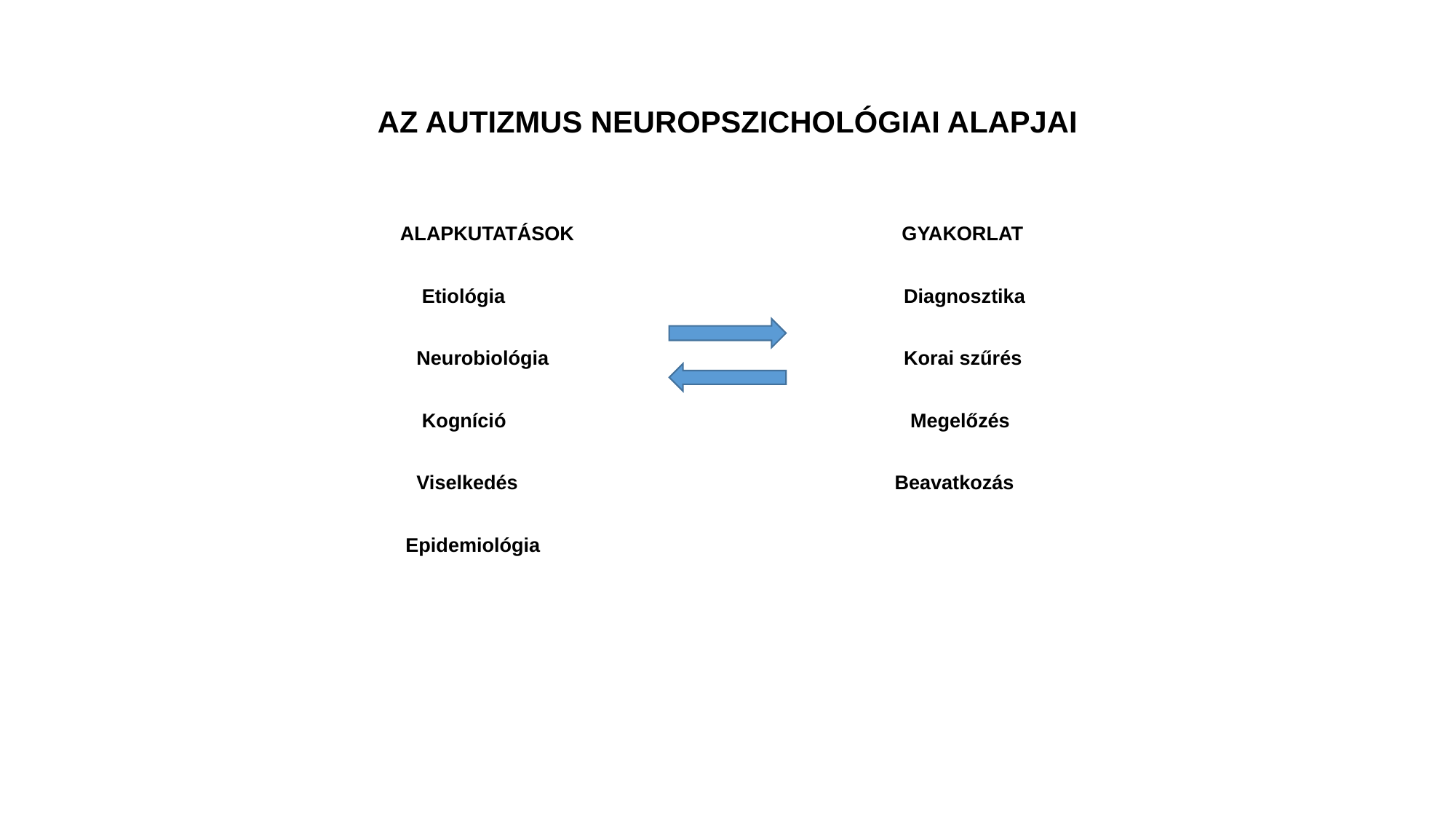

# AZ AUTIZMUS NEUROPSZICHOLÓGIAI ALAPJAI
                                                     ALAPKUTATÁSOK                                                            GYAKORLAT
                                                         Etiológia                                                                         Diagnosztika
                                                        Neurobiológia                                                                 Korai szűrés
                                                         Kogníció                                                                          Megelőzés
                                                        Viselkedés                                                                     Beavatkozás
                                                      Epidemiológia